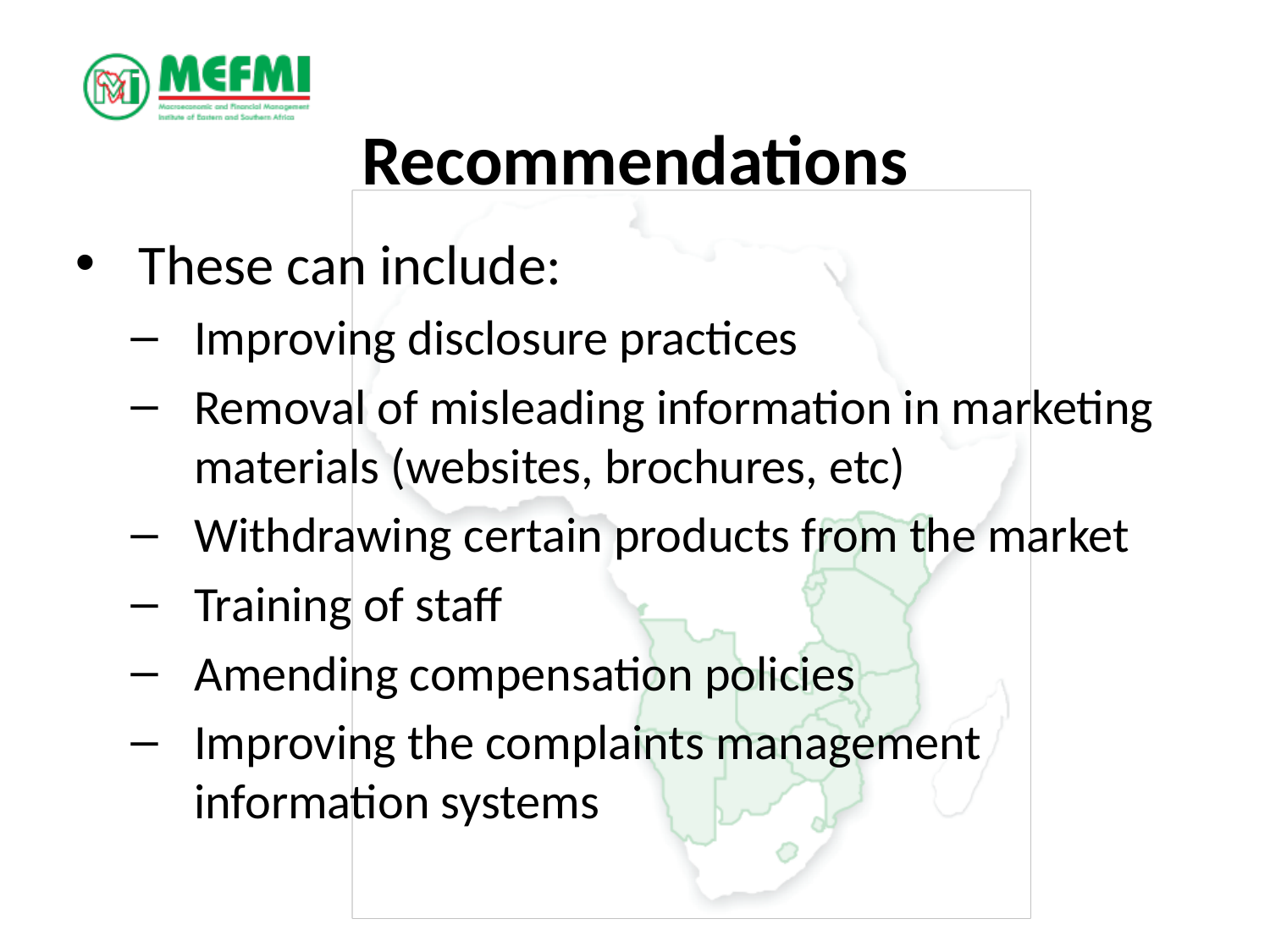

# Recommendations
These can include:
Improving disclosure practices
Removal of misleading information in marketing materials (websites, brochures, etc)
Withdrawing certain products from the market
Training of staff
Amending compensation policies
Improving the complaints management information systems